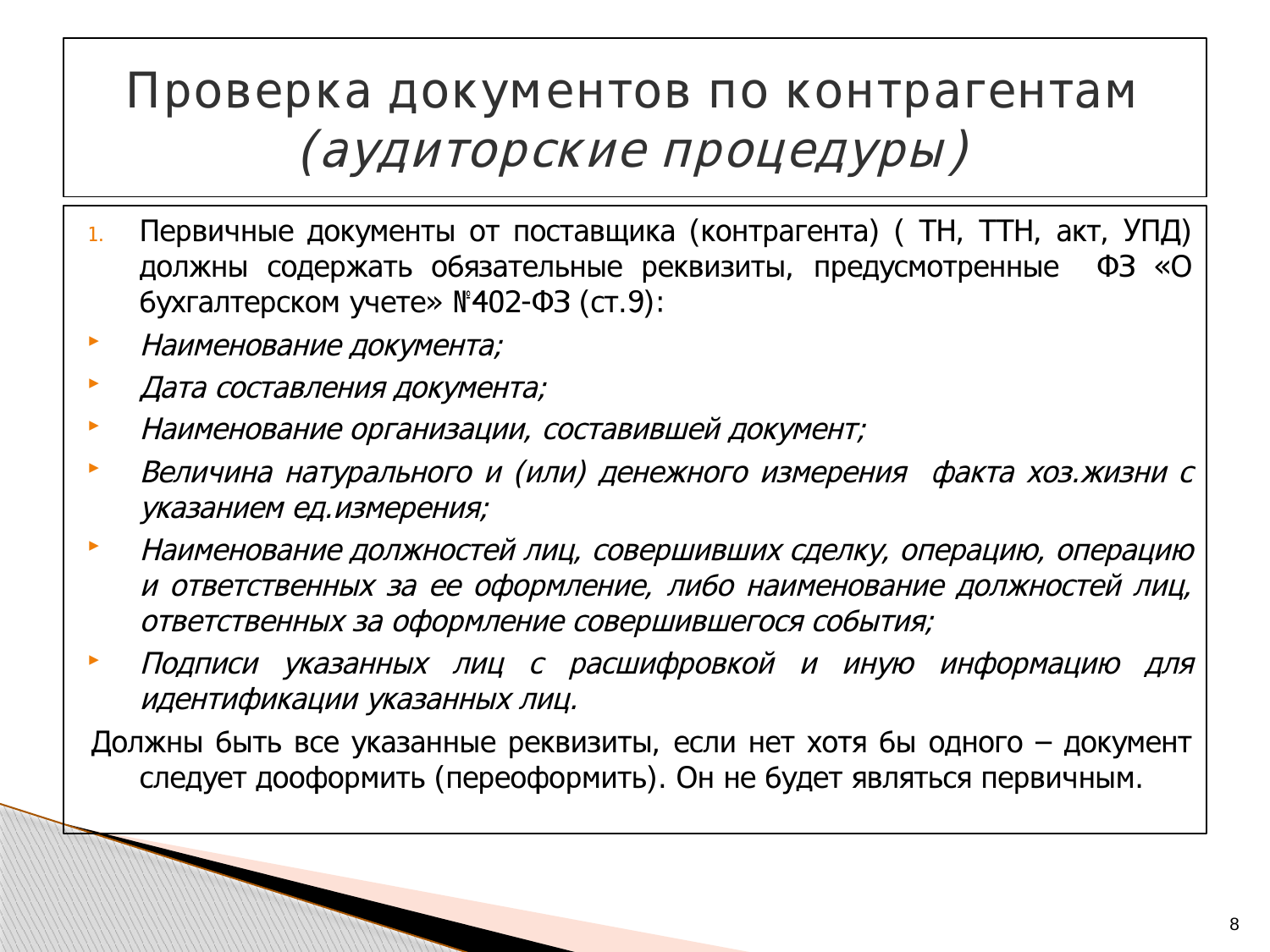

# Проверка документов по контрагентам (аудиторские процедуры)
Первичные документы от поставщика (контрагента) ( ТН, ТТН, акт, УПД) должны содержать обязательные реквизиты, предусмотренные  ФЗ «О бухгалтерском учете» №402-ФЗ (ст.9):
Наименование документа;
Дата составления документа;
Наименование организации, составившей документ;
Величина натурального и (или) денежного измерения  факта хоз.жизни с указанием ед.измерения;
Наименование должностей лиц, совершивших сделку, операцию, операцию и ответственных за ее оформление, либо наименование должностей лиц, ответственных за оформление совершившегося события;
Подписи указанных лиц с расшифровкой и иную информацию для идентификации указанных лиц.
Должны быть все указанные реквизиты, если нет хотя бы одного – документ следует дооформить (переоформить). Он не будет являться первичным.

8